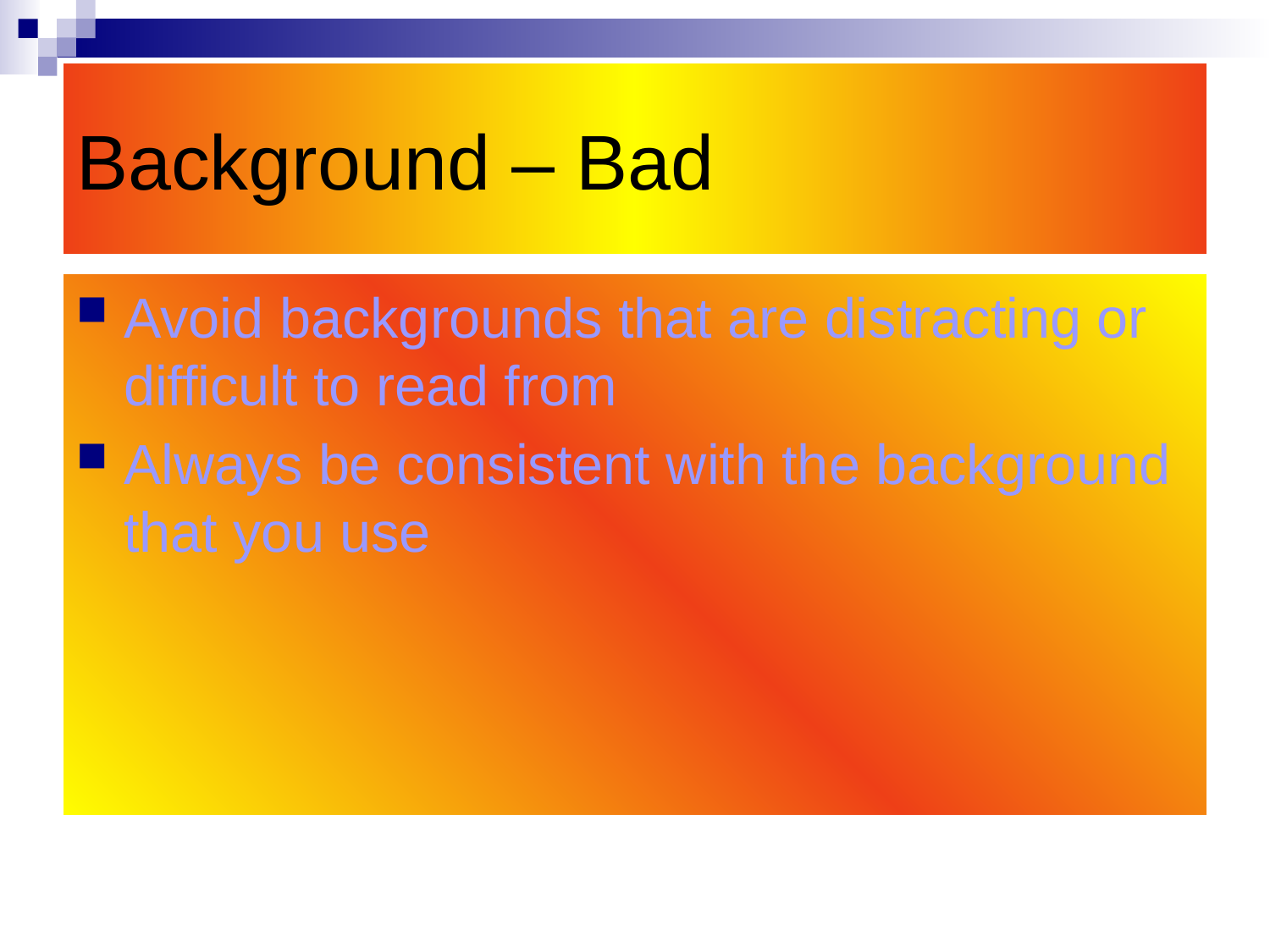

# Background – Bad
Avoid backgrounds that are distracting or difficult to read from
Always be consistent with the background that you use